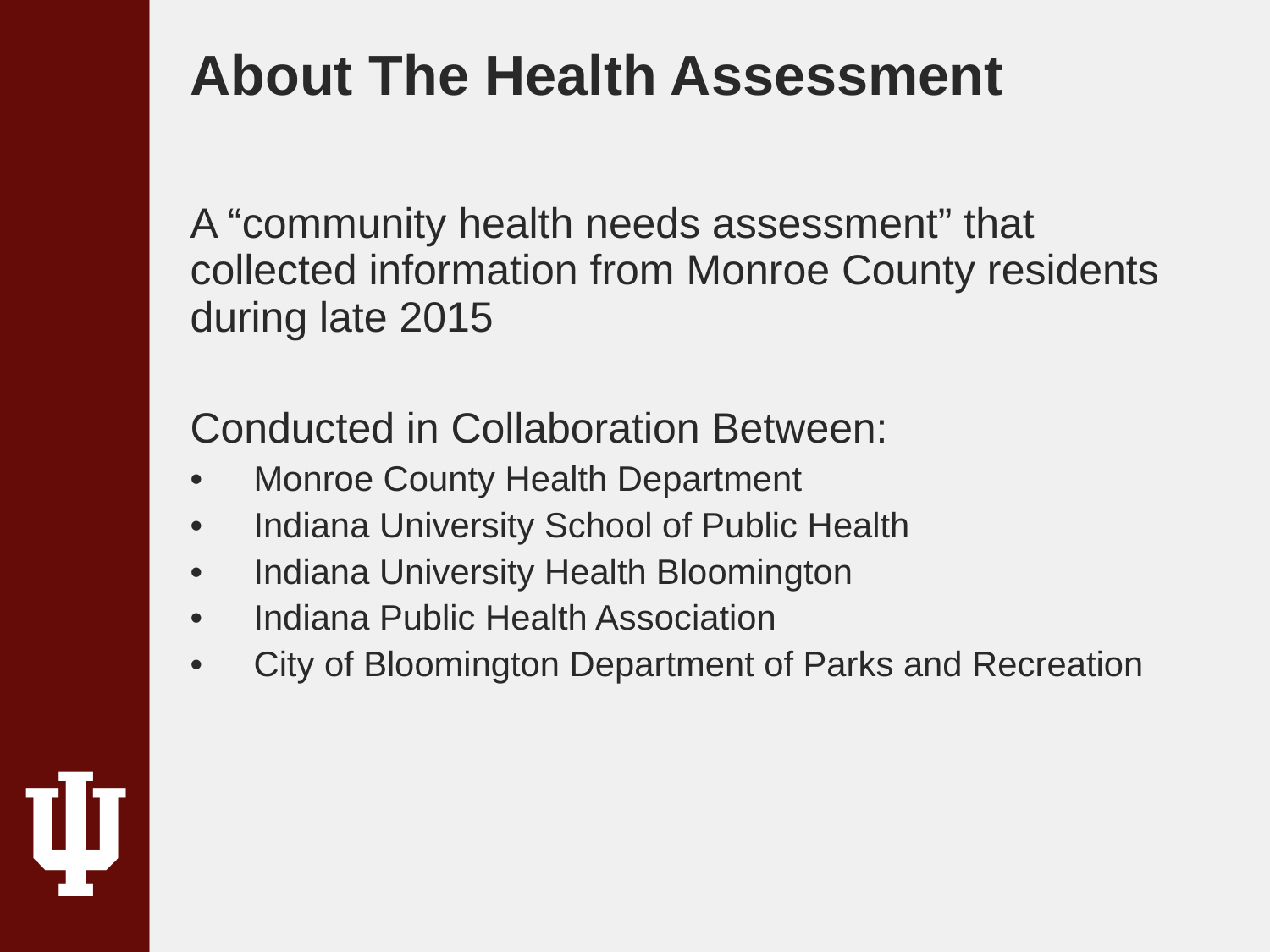

# About The Health Assessment
A “community health needs assessment” that collected information from Monroe County residents during late 2015

Conducted in Collaboration Between:
Monroe County Health Department
Indiana University School of Public Health
Indiana University Health Bloomington
Indiana Public Health Association
City of Bloomington Department of Parks and Recreation